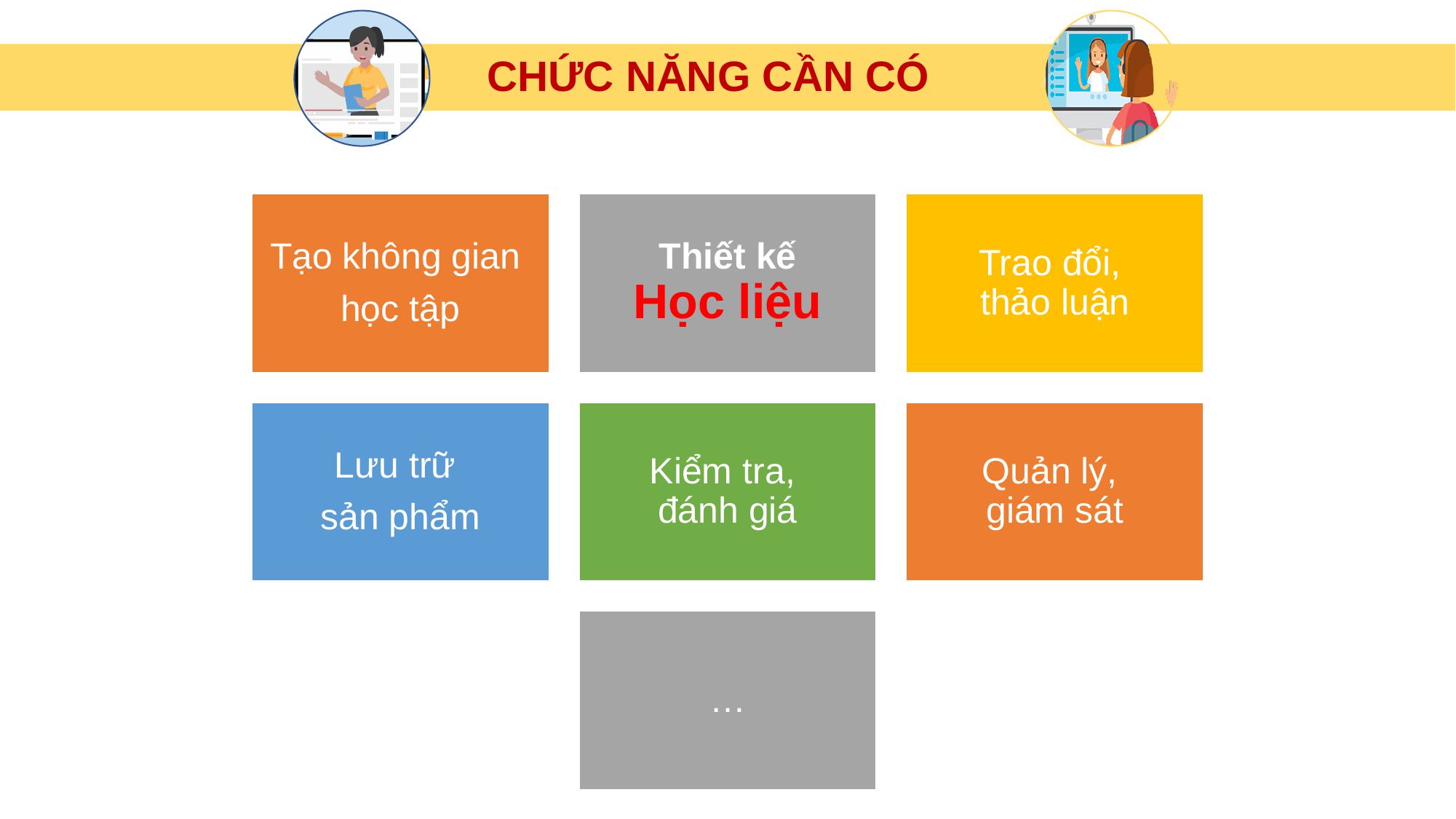

Giáo viên			CHỨC NĂNG CẦN CÓ			Học sinh
Tạo không gian
học tập
Thiết kế
Học liệu
Trao đổi,
thảo luận
Lưu trữ
sản phẩm
Kiểm tra,
đánh giá
Quản lý,
giám sát
…